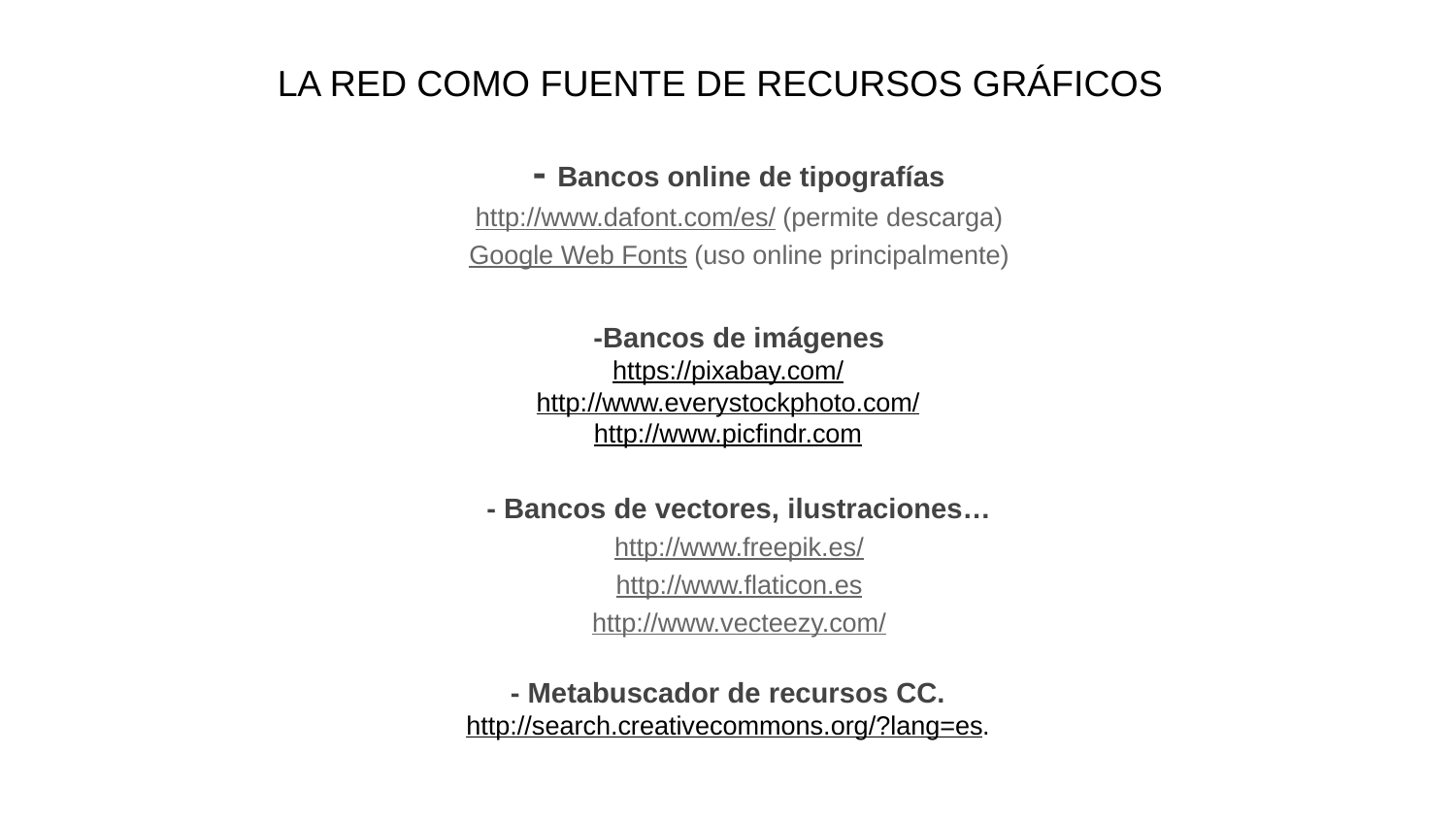

LA RED COMO FUENTE DE RECURSOS GRÁFICOS
- Bancos online de tipografías
http://www.dafont.com/es/ (permite descarga)
Google Web Fonts (uso online principalmente)

-Bancos de imágenes
https://pixabay.com/
http://www.everystockphoto.com/
http://www.picfindr.com

- Bancos de vectores, ilustraciones…
http://www.freepik.es/
http://www.flaticon.es
http://www.vecteezy.com/

- Metabuscador de recursos CC.
http://search.creativecommons.org/?lang=es.